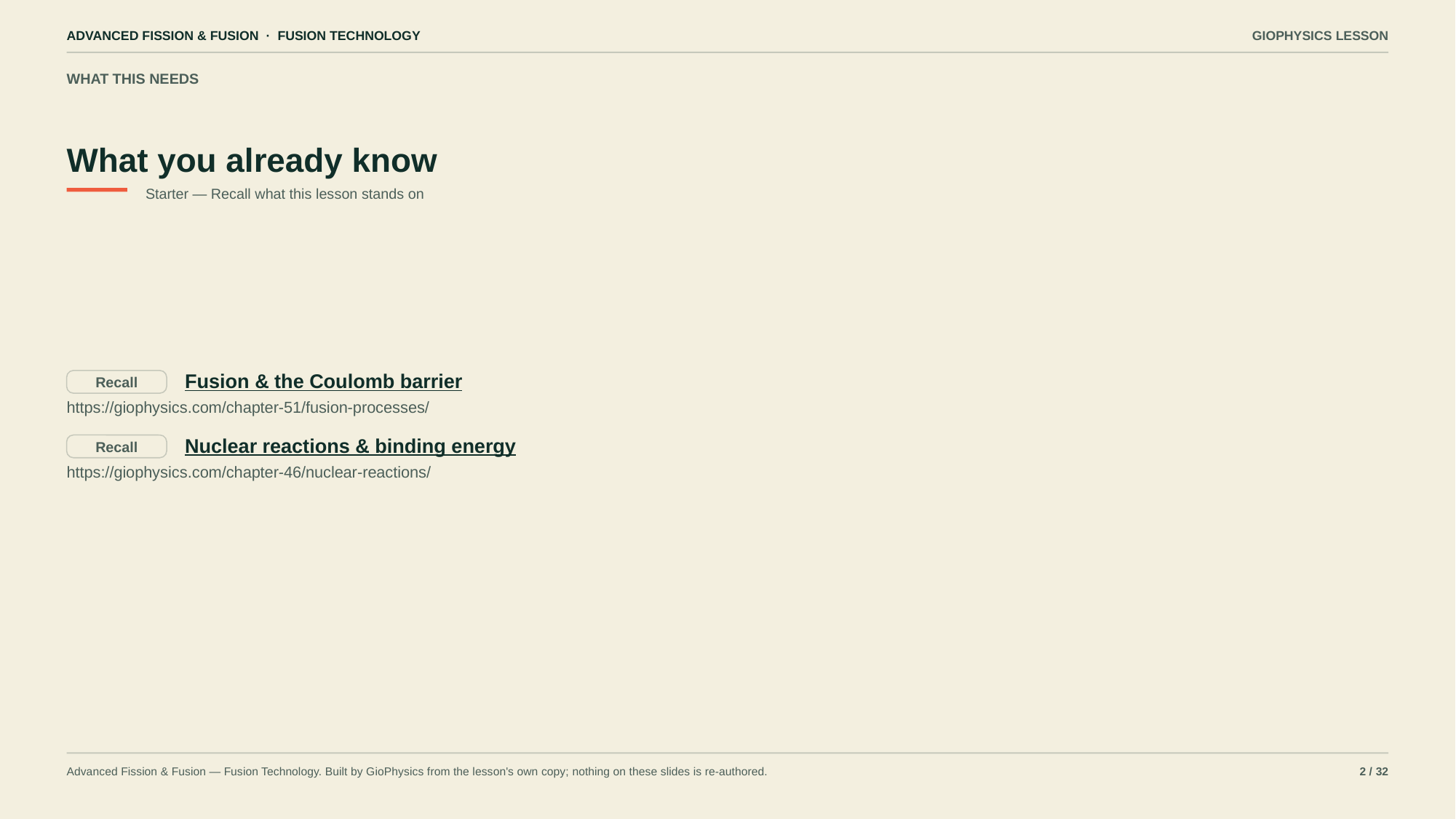

ADVANCED FISSION & FUSION  ·  FUSION TECHNOLOGY
GIOPHYSICS LESSON

WHAT THIS NEEDS
What you already know
Starter — Recall what this lesson stands on

Fusion & the Coulomb barrier

Recall
https://giophysics.com/chapter-51/fusion-processes/
Nuclear reactions & binding energy

Recall
https://giophysics.com/chapter-46/nuclear-reactions/

Advanced Fission & Fusion — Fusion Technology. Built by GioPhysics from the lesson's own copy; nothing on these slides is re-authored.
2 / 32